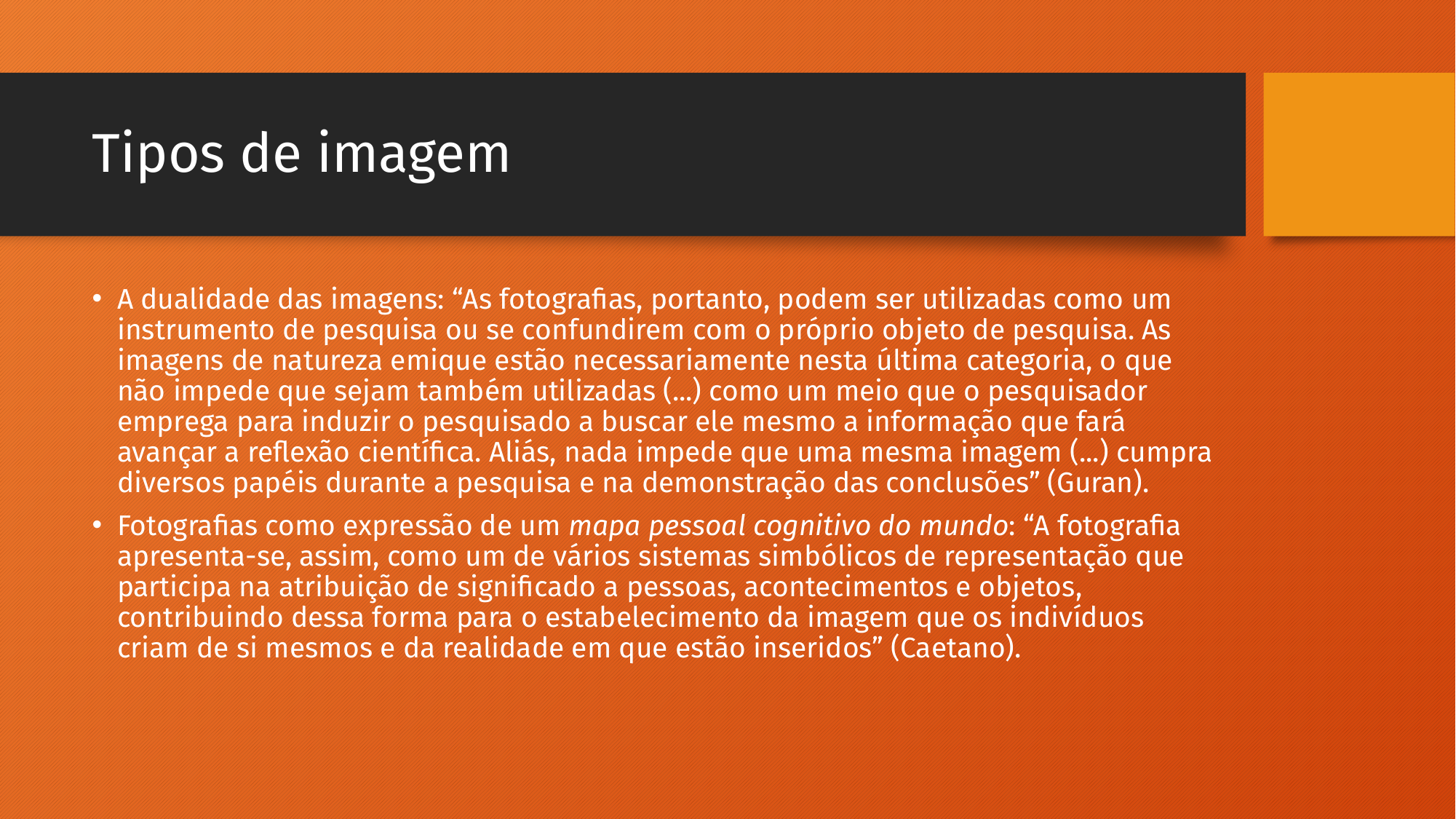

# Tipos de imagem
A dualidade das imagens: “As fotografias, portanto, podem ser utilizadas como um instrumento de pesquisa ou se confundirem com o próprio objeto de pesquisa. As imagens de natureza emique estão necessariamente nesta última categoria, o que não impede que sejam também utilizadas (...) como um meio que o pesquisador emprega para induzir o pesquisado a buscar ele mesmo a informação que fará avançar a reflexão científica. Aliás, nada impede que uma mesma imagem (...) cumpra diversos papéis durante a pesquisa e na demonstração das conclusões” (Guran).
Fotografias como expressão de um mapa pessoal cognitivo do mundo: “A fotografia apresenta-se, assim, como um de vários sistemas simbólicos de representação que participa na atribuição de significado a pessoas, acontecimentos e objetos, contribuindo dessa forma para o estabelecimento da imagem que os indivíduos criam de si mesmos e da realidade em que estão inseridos” (Caetano).